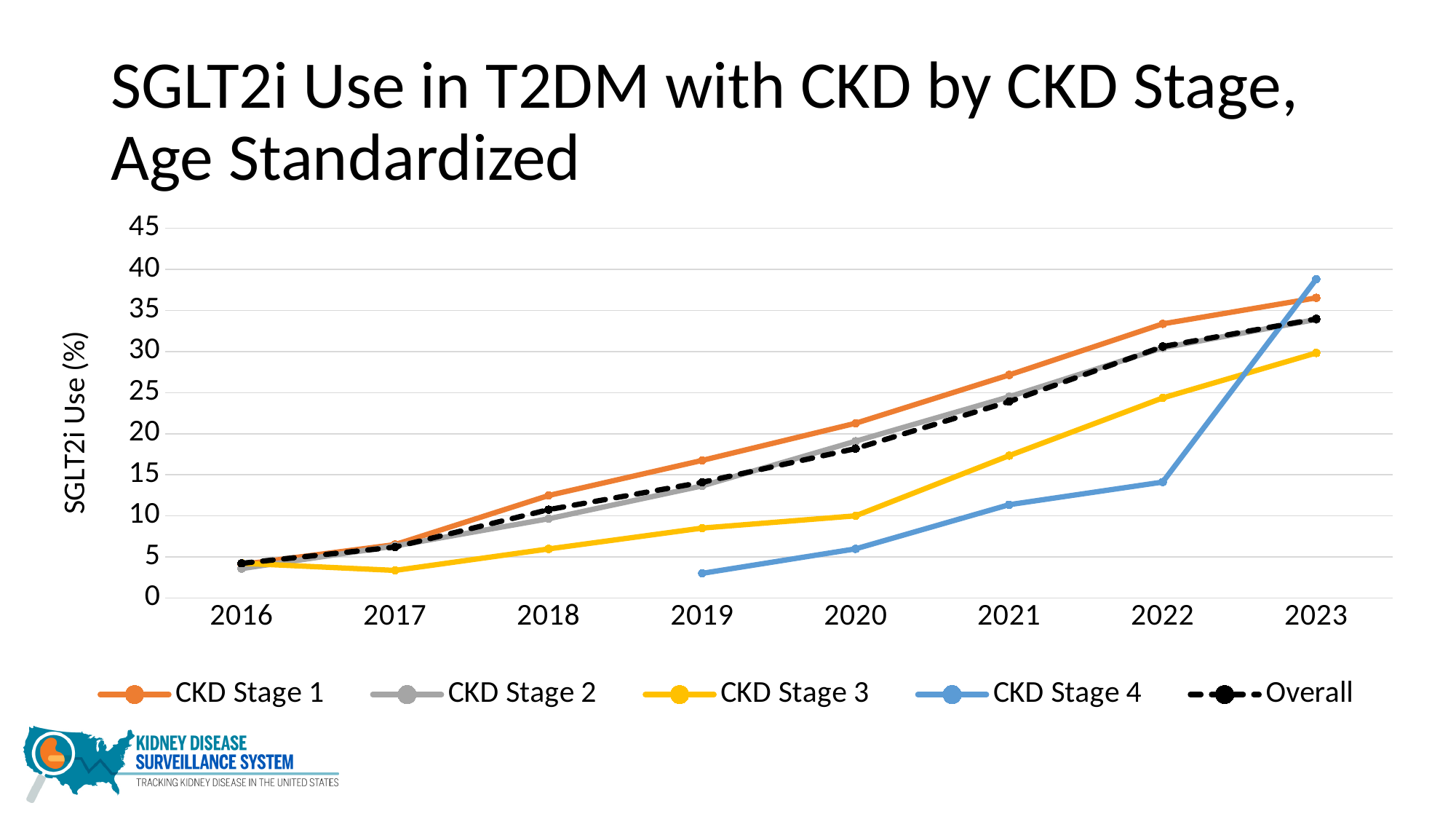

# SGLT2i Use in T2DM with CKD by CKD Stage, Age Standardized

### Chart

| Category | CKD Stage 1 | CKD Stage 2 | CKD Stage 3 | CKD Stage 4 | Overall |
|---|---|---|---|---|---|
| 2016 | 4.08906 | 3.59135 | 4.23703 | None | 4.23 |
| 2017 | 6.51205 | 6.34587 | 3.37015 | None | 6.21 |
| 2018 | 12.4816 | 9.6547 | 5.984 | None | 10.76 |
| 2019 | 16.7518 | 13.6473 | 8.5178 | 3.0165 | 14.09 |
| 2020 | 21.2732 | 19.0889 | 10.0076 | 5.9928 | 18.19 |
| 2021 | 27.1472 | 24.4925 | 17.3328 | 11.3616 | 23.9 |
| 2022 | 33.3611 | 30.4433 | 24.3521 | 14.1131 | 30.6 |
| 2023 | 36.5241 | 33.8927 | 29.822 | 38.7956 | 33.96 |